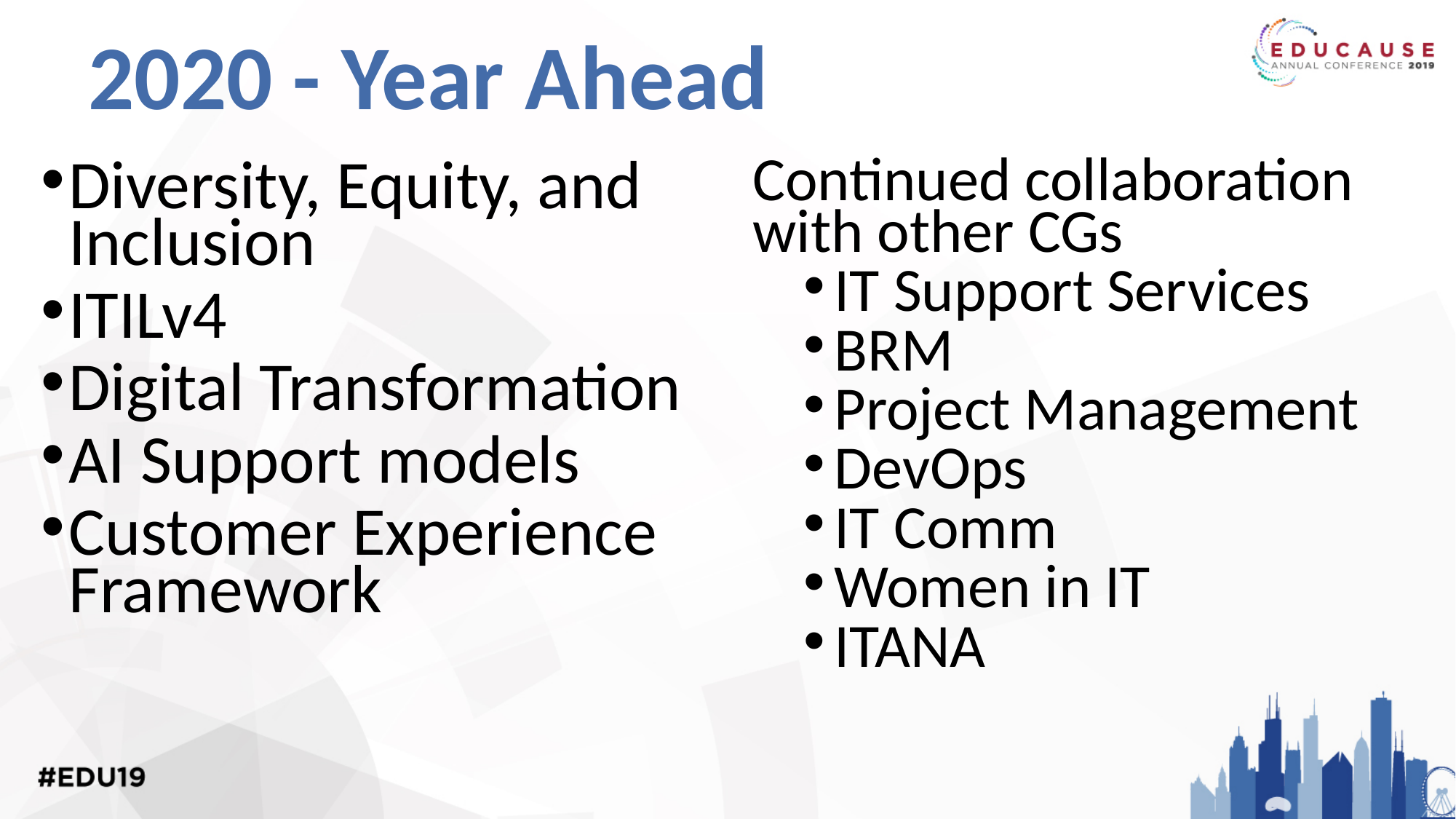

# 2020 - Year Ahead
Continued collaboration with other CGs
IT Support Services
BRM
Project Management
DevOps
IT Comm
Women in IT
ITANA

Diversity, Equity, and Inclusion
ITILv4
Digital Transformation
AI Support models
Customer Experience Framework